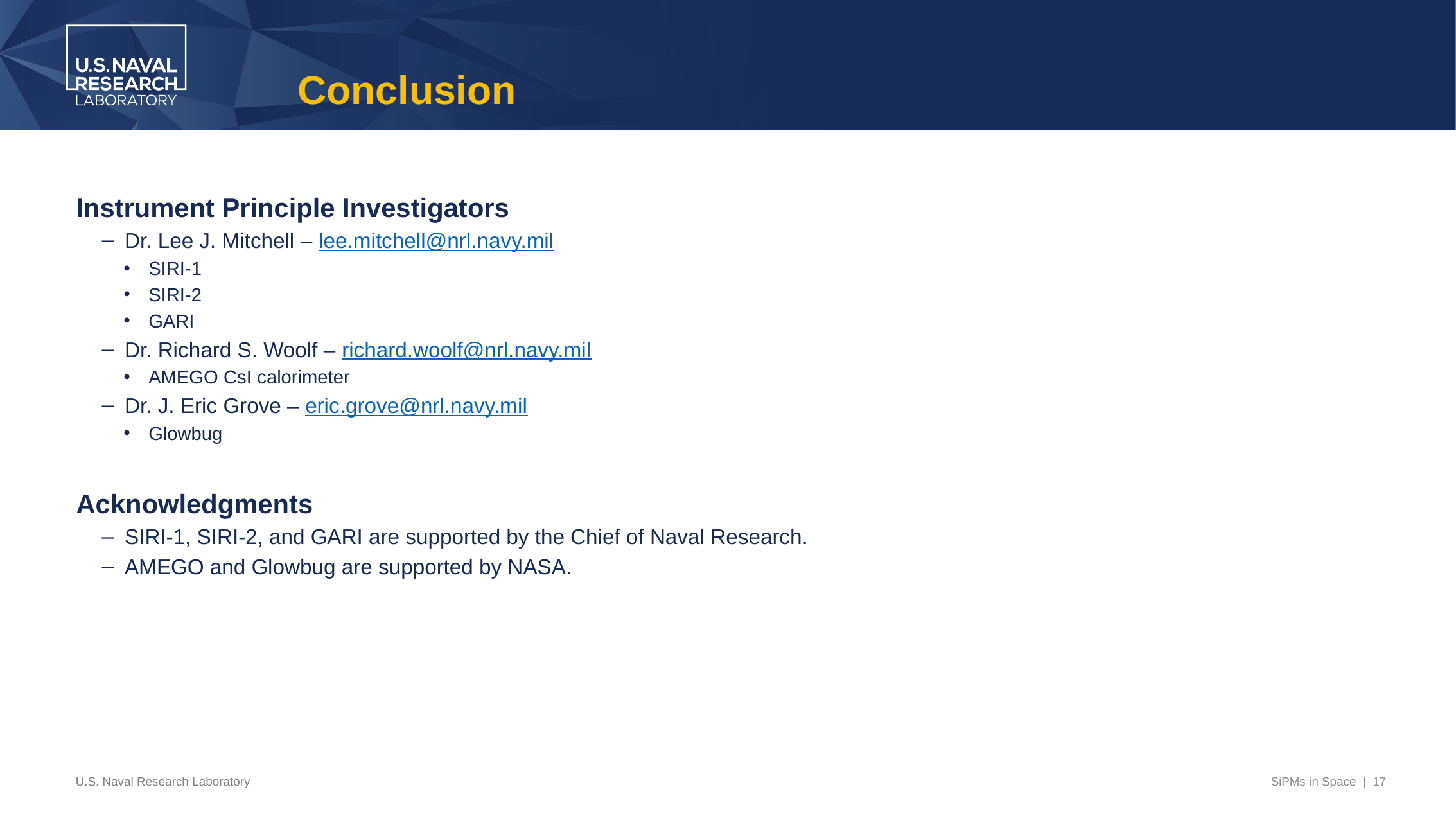

# Conclusion
Instrument Principle Investigators
Dr. Lee J. Mitchell – lee.mitchell@nrl.navy.mil
SIRI-1
SIRI-2
GARI
Dr. Richard S. Woolf – richard.woolf@nrl.navy.mil
AMEGO CsI calorimeter
Dr. J. Eric Grove – eric.grove@nrl.navy.mil
Glowbug

Acknowledgments
SIRI-1, SIRI-2, and GARI are supported by the Chief of Naval Research.
AMEGO and Glowbug are supported by NASA.

U.S. Naval Research Laboratory
SiPMs in Space  |  17